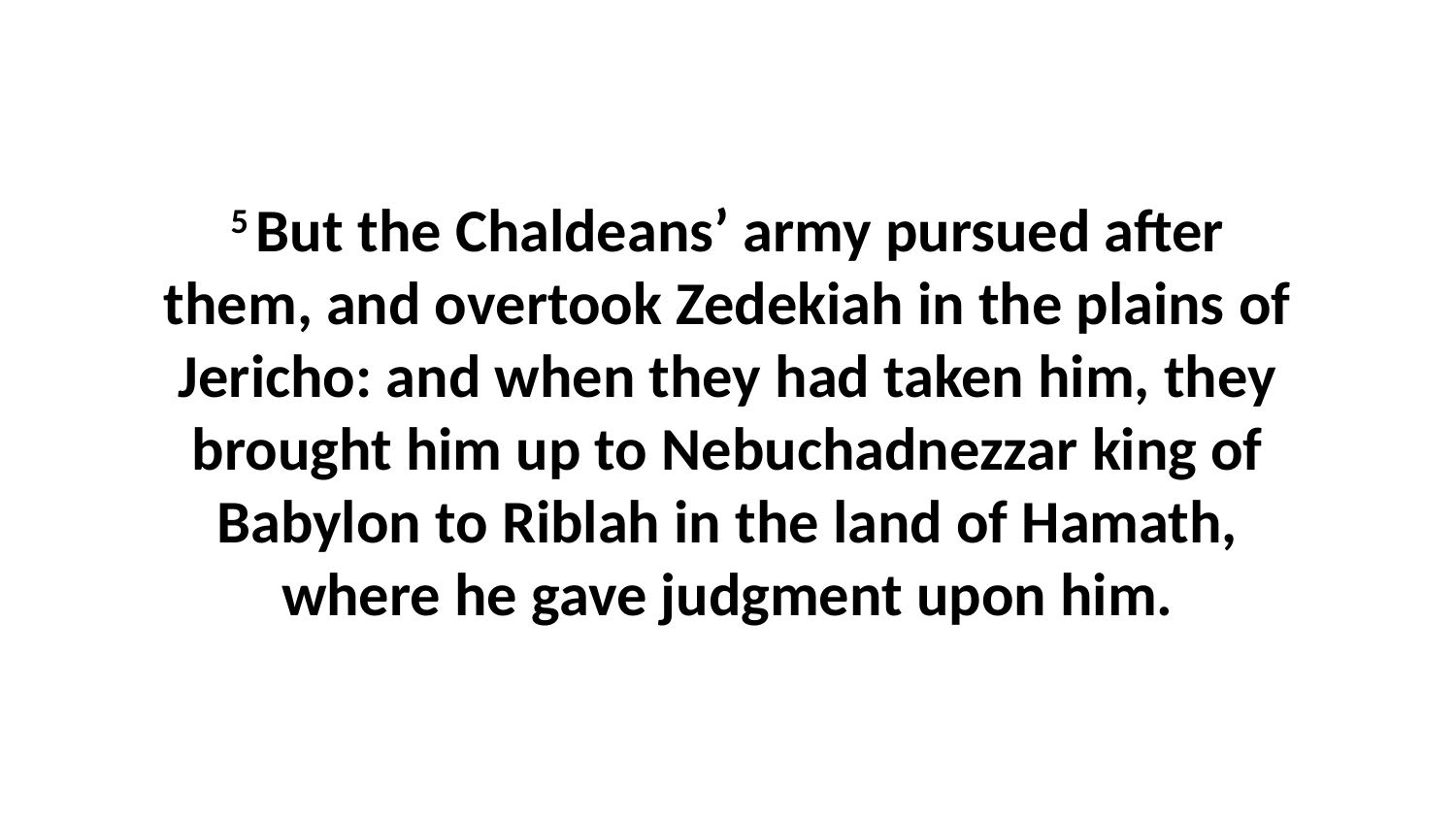

5 But the Chaldeans’ army pursued after them, and overtook Zedekiah in the plains of Jericho: and when they had taken him, they brought him up to Nebuchadnezzar king of Babylon to Riblah in the land of Hamath, where he gave judgment upon him.